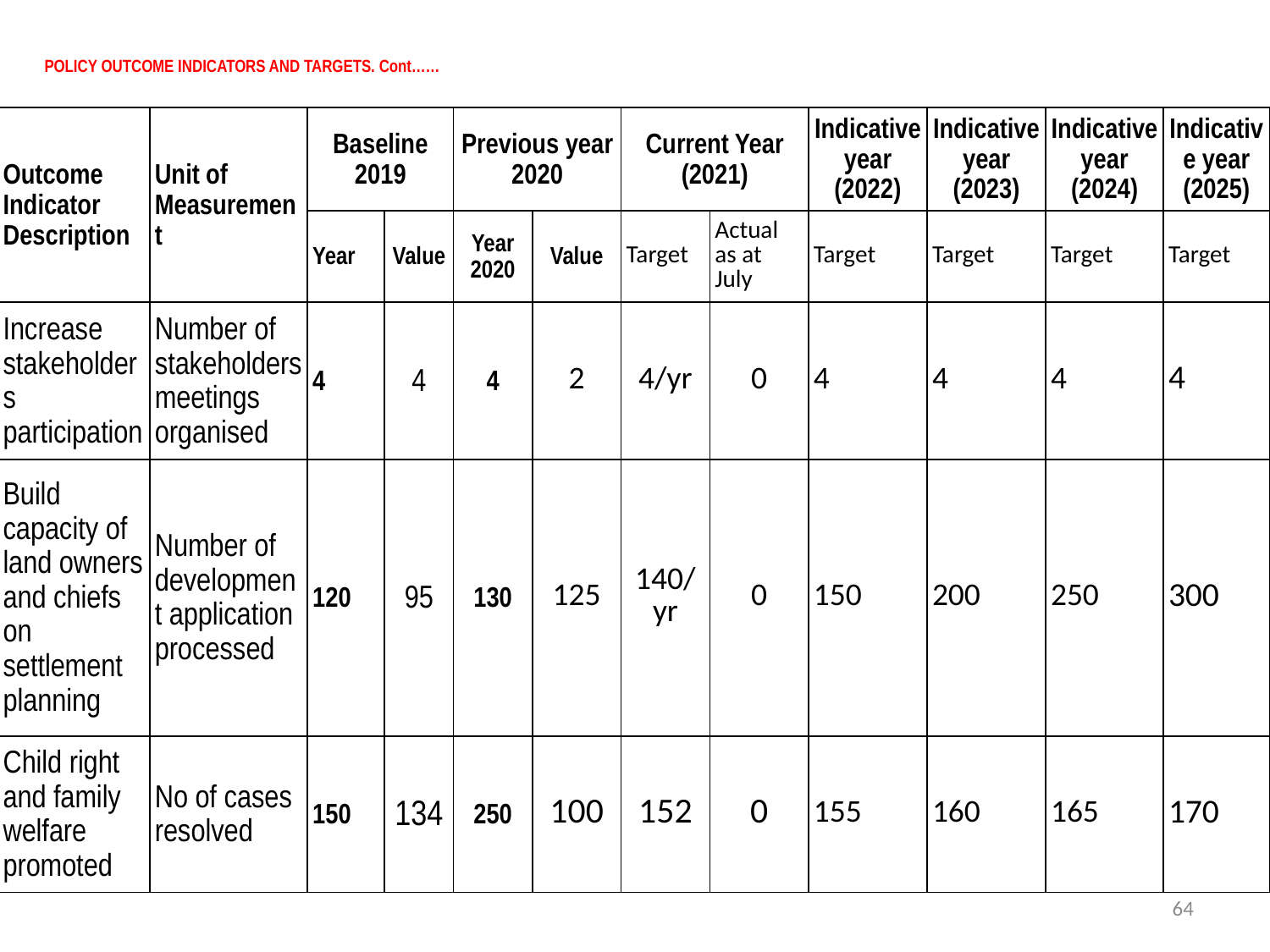

# POLICY OUTCOME INDICATORS AND TARGETS. Cont……
| Outcome Indicator Description | Unit of Measurement | Baseline 2019 |  | Previous year 2020 |  | Current Year (2021) |  | Indicative year (2022) | Indicative year (2023) | Indicative year (2024) | Indicative year (2025) |
| --- | --- | --- | --- | --- | --- | --- | --- | --- | --- | --- | --- |
|  |  | Year | Value | Year 2020 | Value | Target | Actual as at July | Target | Target | Target | Target |
| Increase stakeholders participation | Number of stakeholders meetings organised | 4 | 4 | 4 | 2 | 4/yr | 0 | 4 | 4 | 4 | 4 |
| Build capacity of land owners and chiefs on settlement planning | Number of development application processed | 120 | 95 | 130 | 125 | 140/yr | 0 | 150 | 200 | 250 | 300 |
| Child right and family welfare promoted | No of cases resolved | 150 | 134 | 250 | 100 | 152 | 0 | 155 | 160 | 165 | 170 |

64